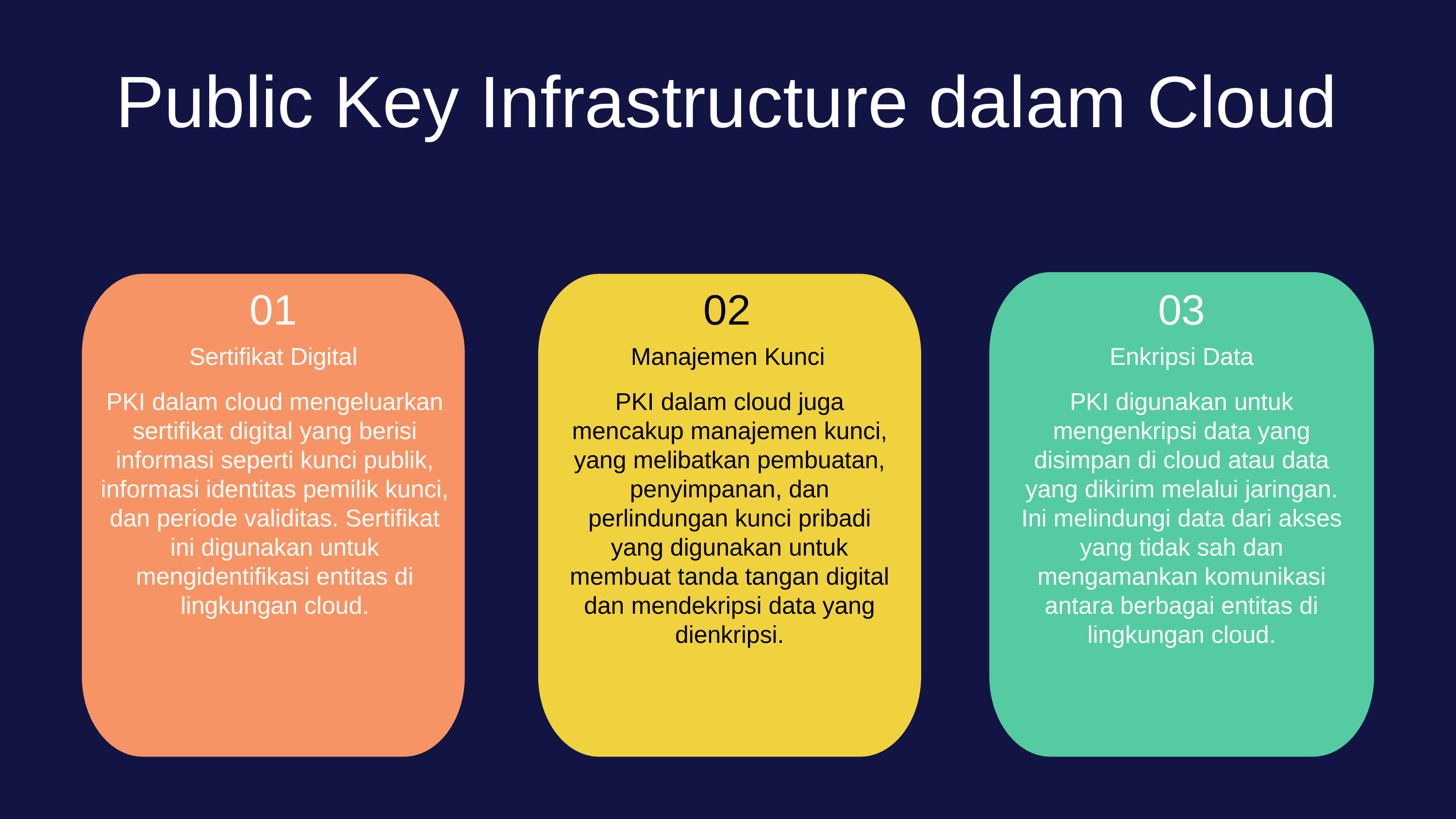

Public Key Infrastructure dalam Cloud

01
02
03
Sertifikat Digital
Manajemen Kunci
Enkripsi Data
PKI dalam cloud mengeluarkan sertifikat digital yang berisi informasi seperti kunci publik, informasi identitas pemilik kunci, dan periode validitas. Sertifikat ini digunakan untuk mengidentifikasi entitas di lingkungan cloud.
PKI dalam cloud juga mencakup manajemen kunci, yang melibatkan pembuatan, penyimpanan, dan perlindungan kunci pribadi yang digunakan untuk membuat tanda tangan digital dan mendekripsi data yang dienkripsi.
PKI digunakan untuk mengenkripsi data yang disimpan di cloud atau data yang dikirim melalui jaringan. Ini melindungi data dari akses yang tidak sah dan mengamankan komunikasi antara berbagai entitas di lingkungan cloud.